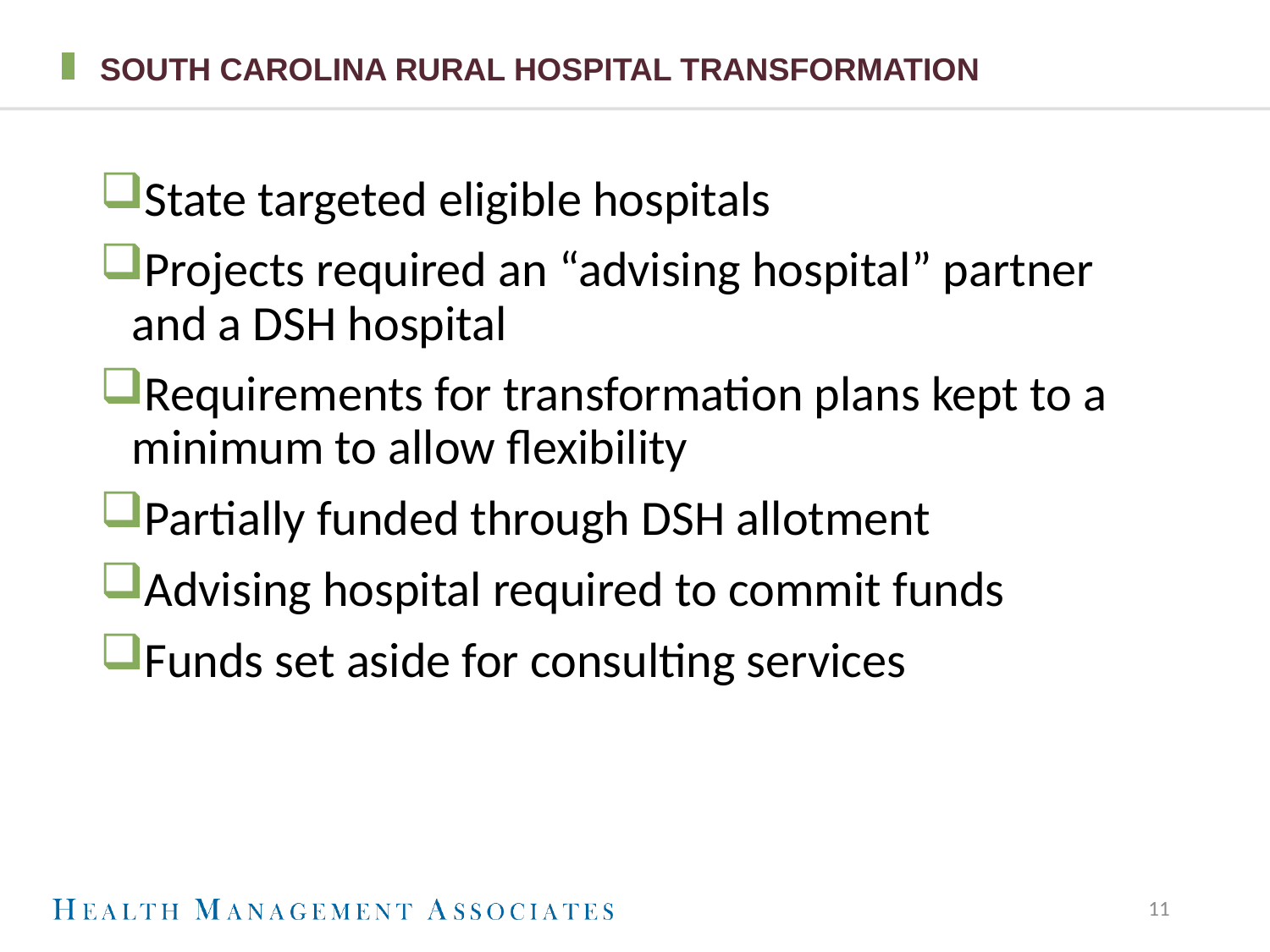

# South Carolina Rural hospital transformation
State targeted eligible hospitals
Projects required an “advising hospital” partner and a DSH hospital
Requirements for transformation plans kept to a minimum to allow flexibility
Partially funded through DSH allotment
Advising hospital required to commit funds
Funds set aside for consulting services

11